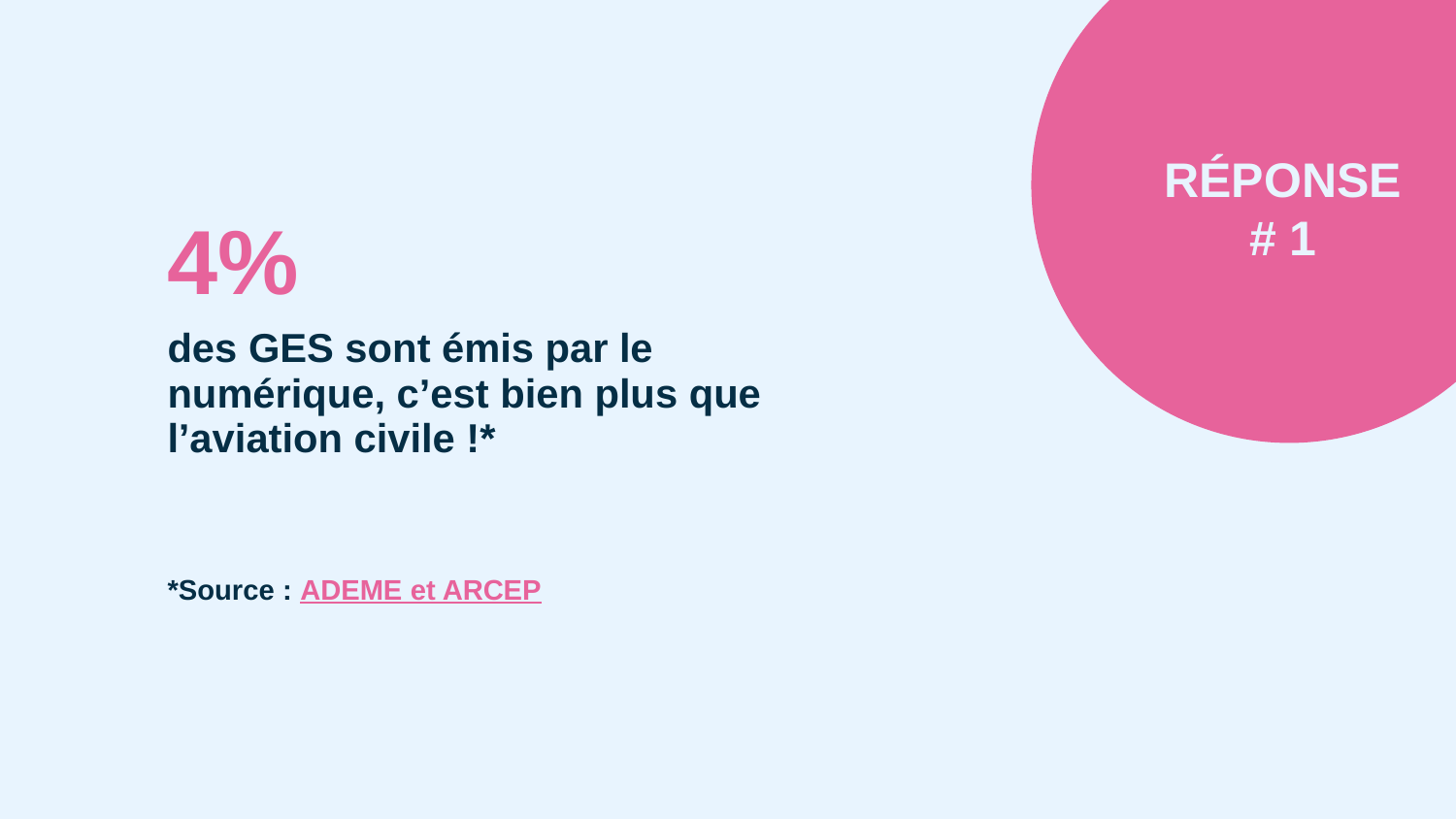

RÉPONSE
# 1
4%
des GES sont émis par le numérique, c’est bien plus que l’aviation civile !*

*Source : ADEME et ARCEP